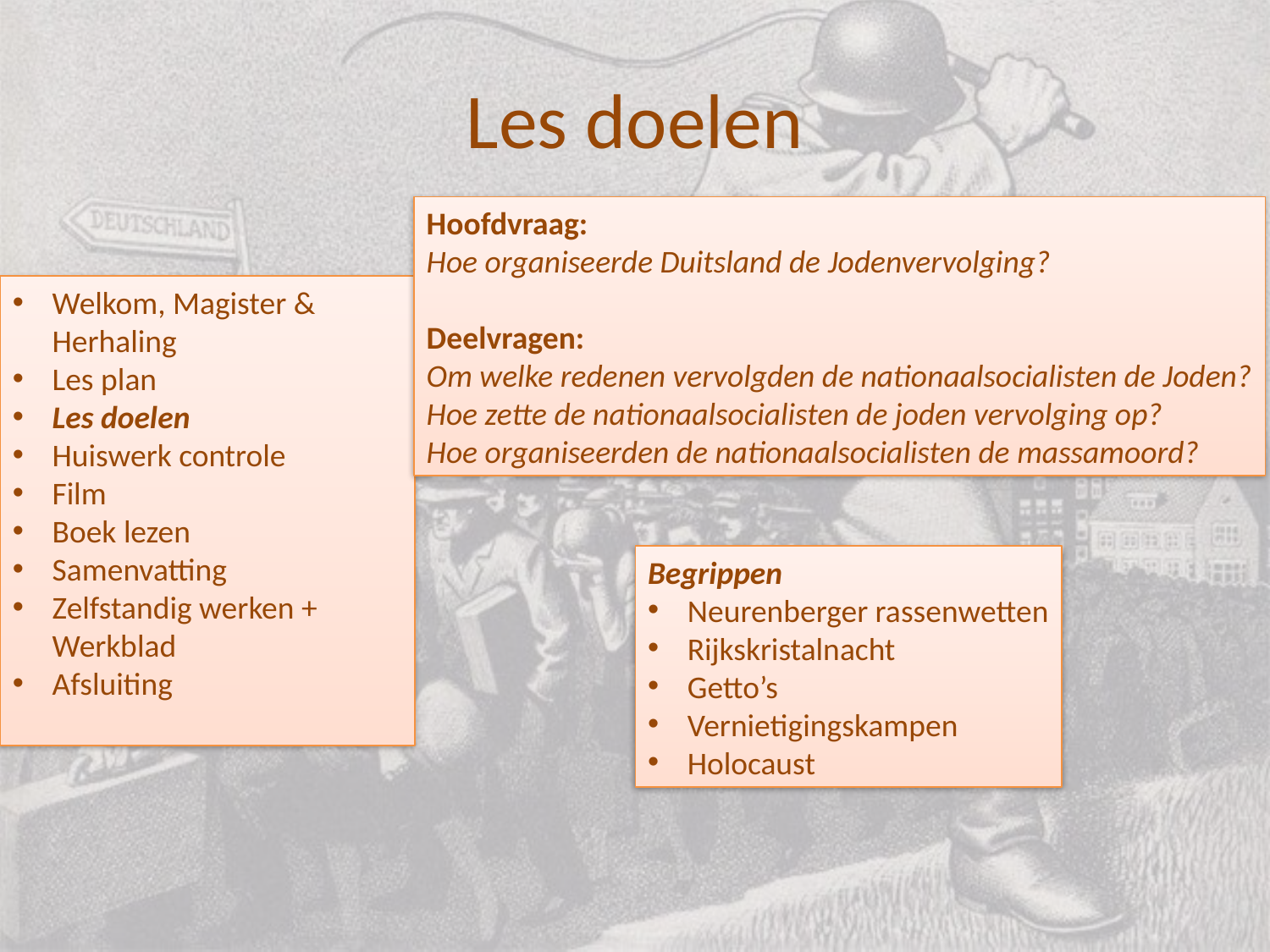

# Les doelen
Hoofdvraag:
Hoe organiseerde Duitsland de Jodenvervolging?

Deelvragen:
Om welke redenen vervolgden de nationaalsocialisten de Joden?
Hoe zette de nationaalsocialisten de joden vervolging op?
Hoe organiseerden de nationaalsocialisten de massamoord?
Welkom, Magister & Herhaling
Les plan
Les doelen
Huiswerk controle
Film
Boek lezen
Samenvatting
Zelfstandig werken + Werkblad
Afsluiting

Begrippen
Neurenberger rassenwetten
Rijkskristalnacht
Getto’s
Vernietigingskampen
Holocaust